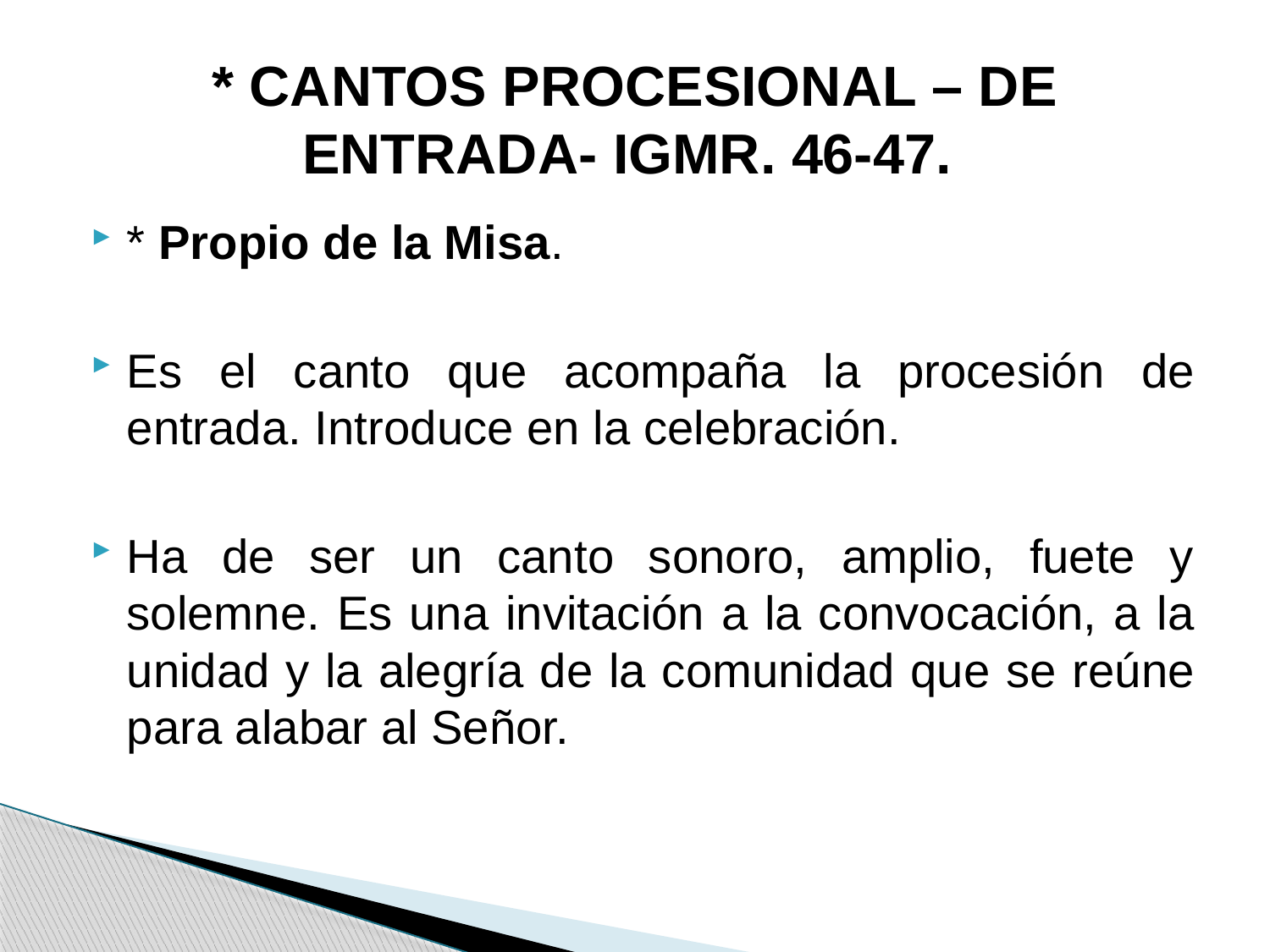

# * CANTOS PROCESIONAL – DE ENTRADA- IGMR. 46-47.
* Propio de la Misa.

Es el canto que acompaña la procesión de entrada. Introduce en la celebración.

Ha de ser un canto sonoro, amplio, fuete y solemne. Es una invitación a la convocación, a la unidad y la alegría de la comunidad que se reúne para alabar al Señor.